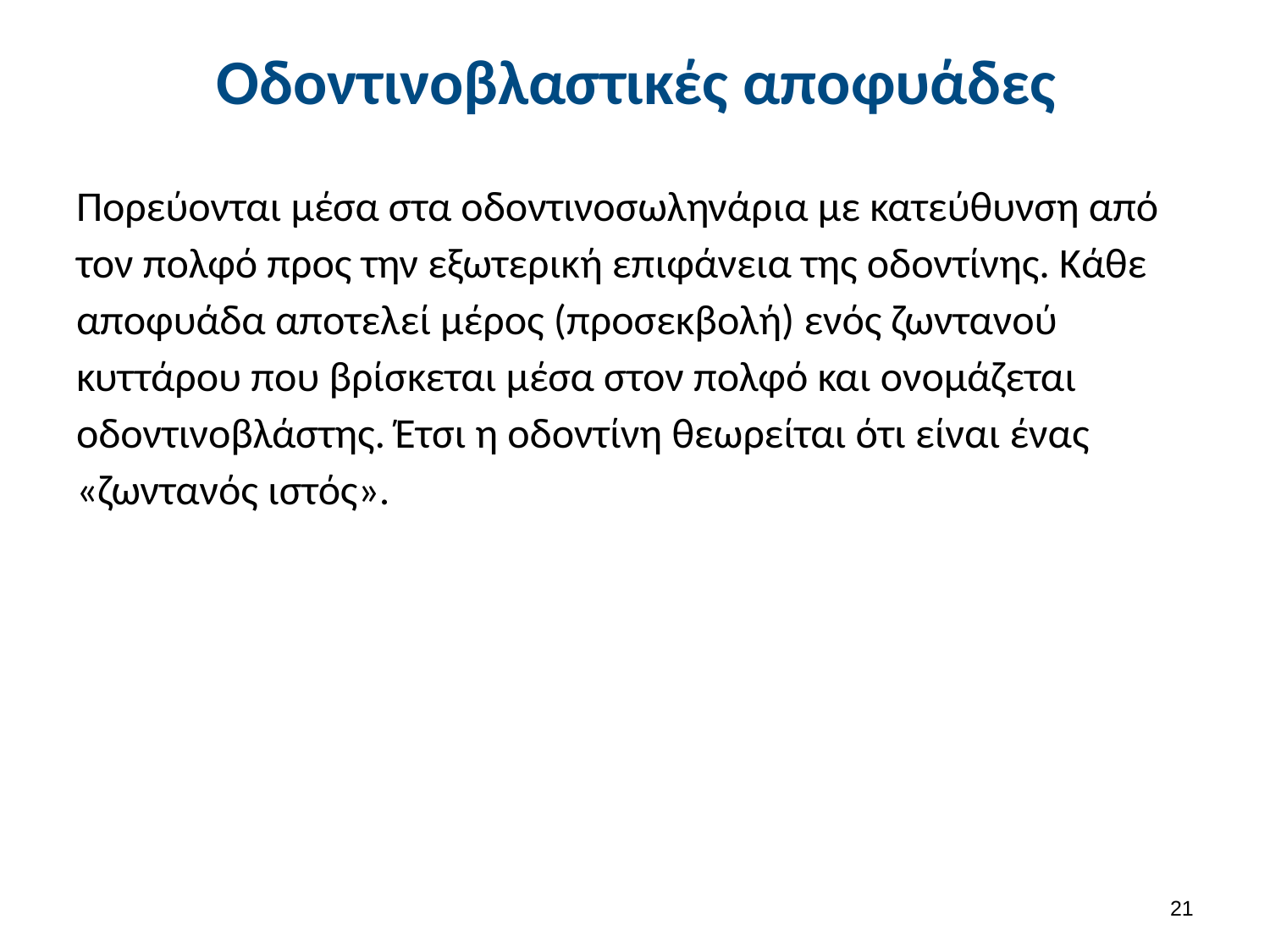

# Οδοντινοβλαστικές αποφυάδες
Πορεύονται μέσα στα οδοντινοσωληνάρια με κατεύθυνση από τον πολφό προς την εξωτερική επιφάνεια της οδοντίνης. Κάθε αποφυάδα αποτελεί μέρος (προσεκβολή) ενός ζωντανού κυττάρου που βρίσκεται μέσα στον πολφό και ονομάζεται οδοντινοβλάστης. Έτσι η οδοντίνη θεωρείται ότι είναι ένας «ζωντανός ιστός».

21